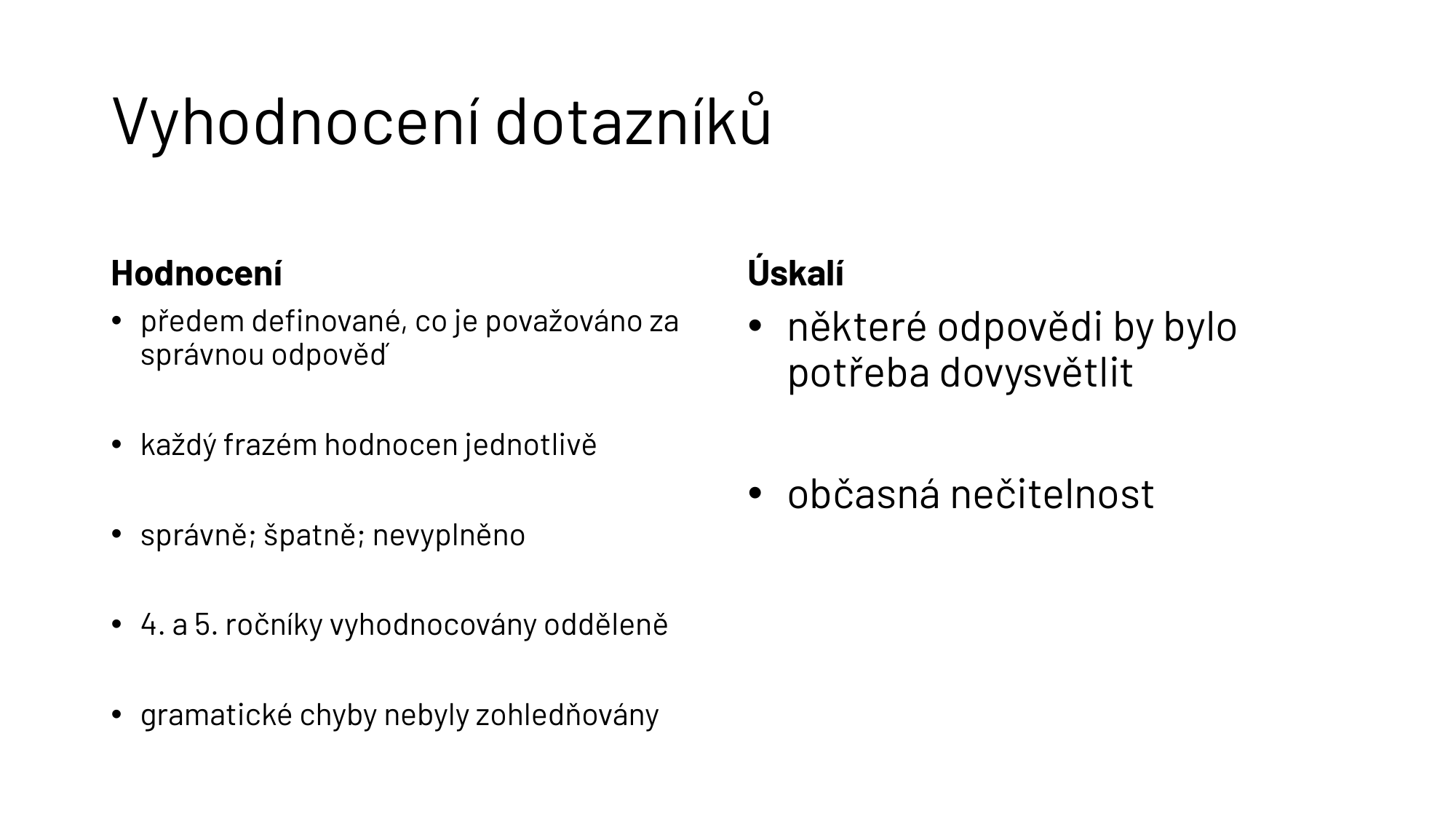

# Vyhodnocení dotazníků
Hodnocení
Úskalí
předem definované, co je považováno za správnou odpověď

každý frazém hodnocen jednotlivě

správně; špatně; nevyplněno

4. a 5. ročníky vyhodnocovány odděleně

gramatické chyby nebyly zohledňovány

některé odpovědi by bylo potřeba dovysvětlit

občasná nečitelnost